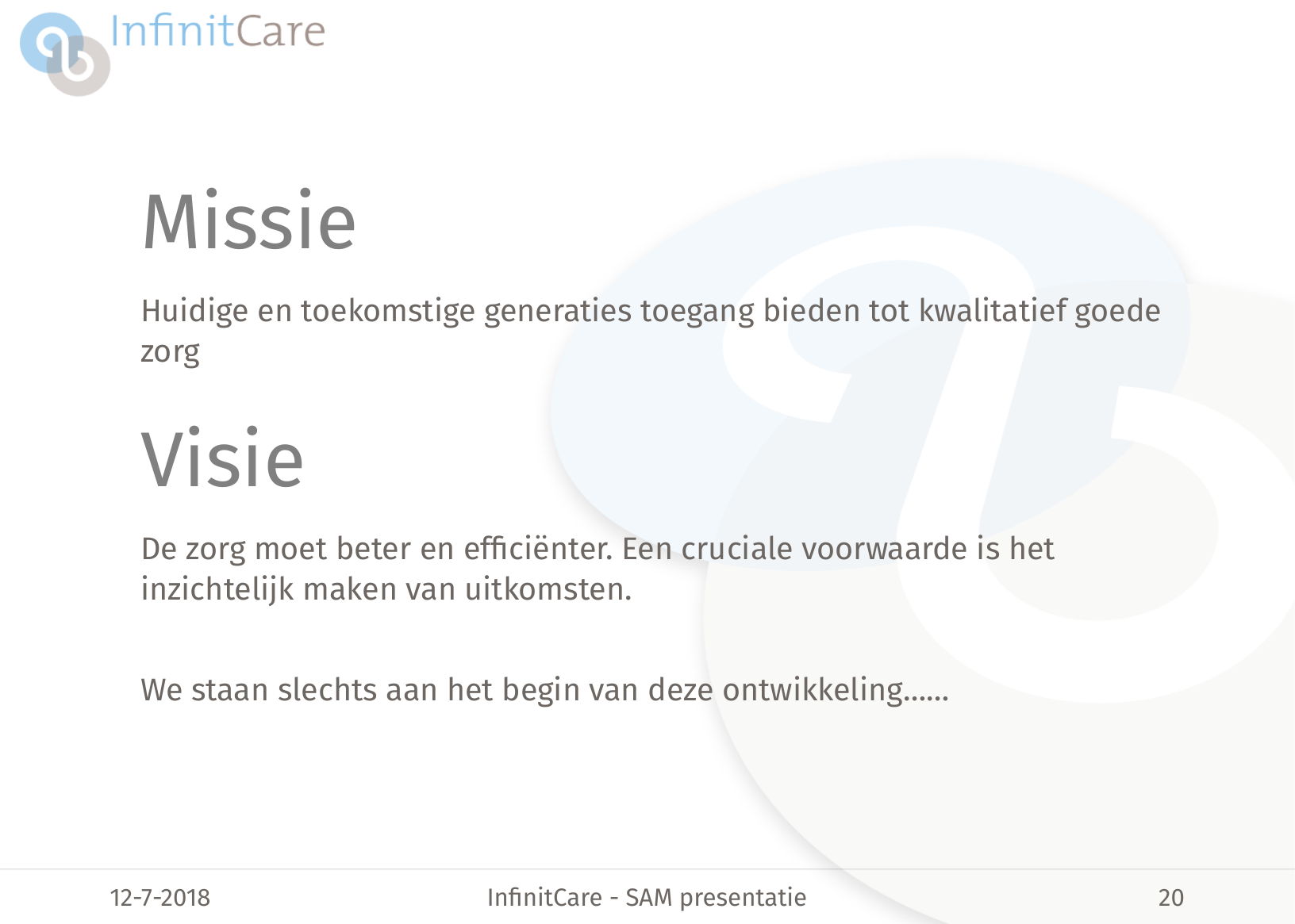

# Missie
Huidige en toekomstige generaties toegang bieden tot kwalitatief goede zorg
Visie
De zorg moet beter en efficiënter. Een cruciale voorwaarde is het inzichtelijk maken van uitkomsten.

We staan slechts aan het begin van deze ontwikkeling……
12-7-2018
InfinitCare - SAM presentatie
20